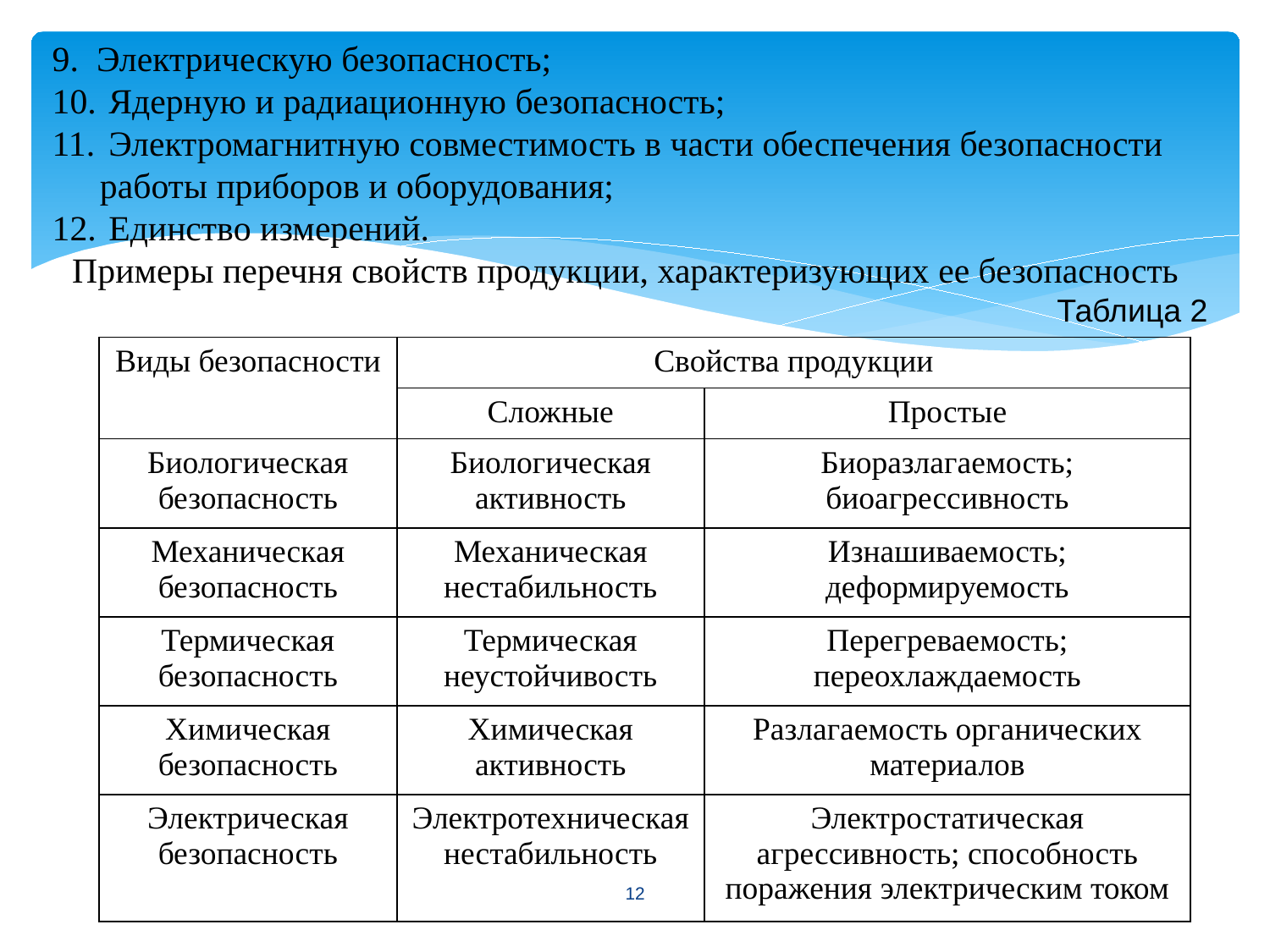

9.  Электрическую безопасность;
 Ядерную и радиационную безопасность;
 Электромагнитную совместимость в части обеспечения безопасности работы приборов и оборудования;
 Единство измерений.
Примеры перечня свойств продукции, характеризующих ее безопасность
Таблица 2
| Виды безопасности | Свойства продукции |  |
| --- | --- | --- |
|  | Сложные | Простые |
| Биологическая безопасность | Биологическая активность | Биоразлагаемость; биоагрессивность |
| Механическая безопасность | Механическая нестабильность | Изнашиваемость; деформируемость |
| Термическая безопасность | Термическая неустойчивость | Перегреваемость; переохлаждаемость |
| Химическая безопасность | Химическая активность | Разлагаемость органических материалов |
| Электрическая безопасность | Электротехническая нестабильность | Электростатическая агрессивность; способность поражения электрическим током |
12